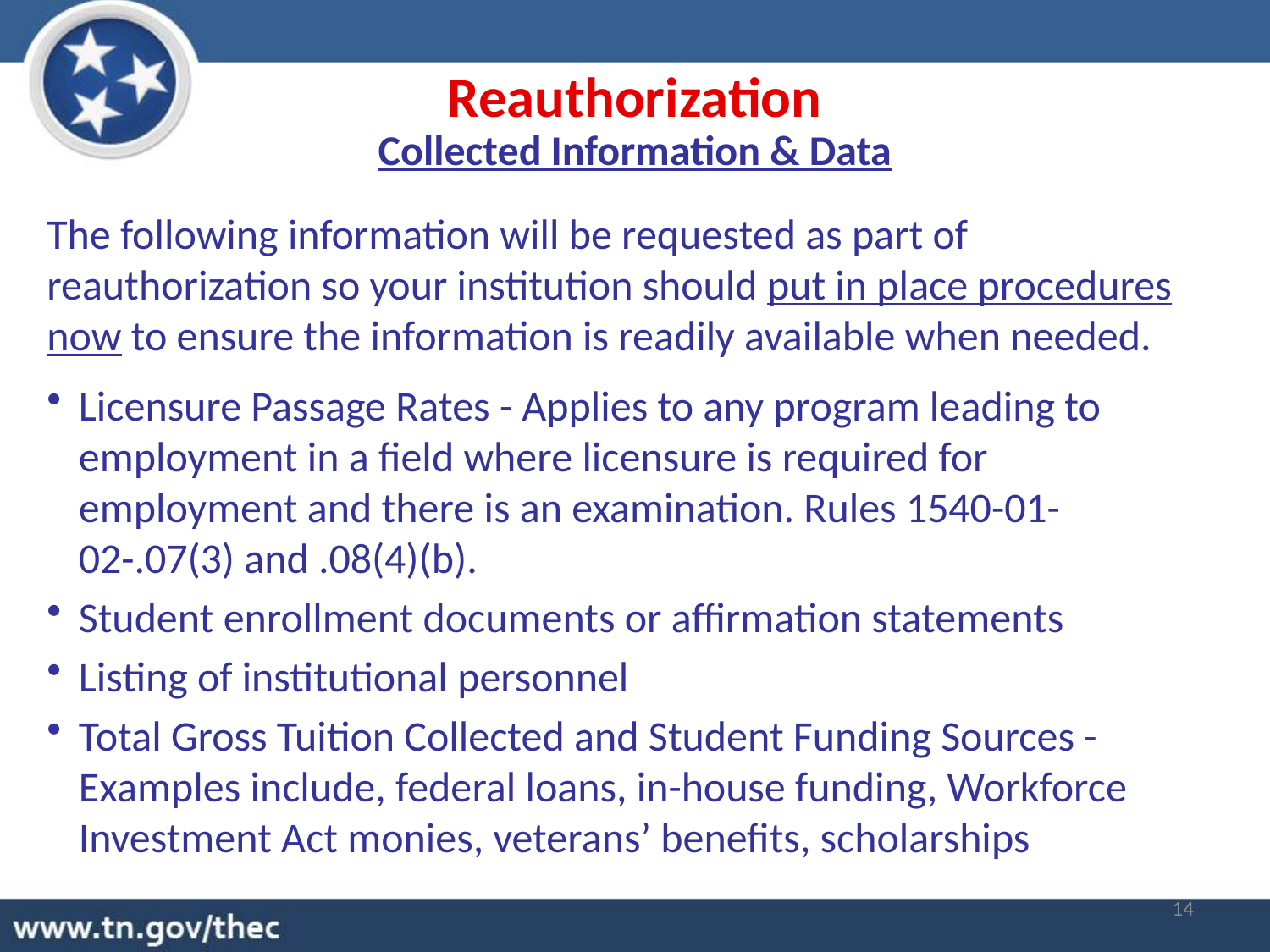

Reauthorization
Collected Information & Data
The following information will be requested as part of reauthorization so your institution should put in place procedures now to ensure the information is readily available when needed.
Licensure Passage Rates - Applies to any program leading to employment in a field where licensure is required for employment and there is an examination. Rules 1540-01-02-.07(3) and .08(4)(b).
Student enrollment documents or affirmation statements
Listing of institutional personnel
Total Gross Tuition Collected and Student Funding Sources - Examples include, federal loans, in-house funding, Workforce Investment Act monies, veterans’ benefits, scholarships
14